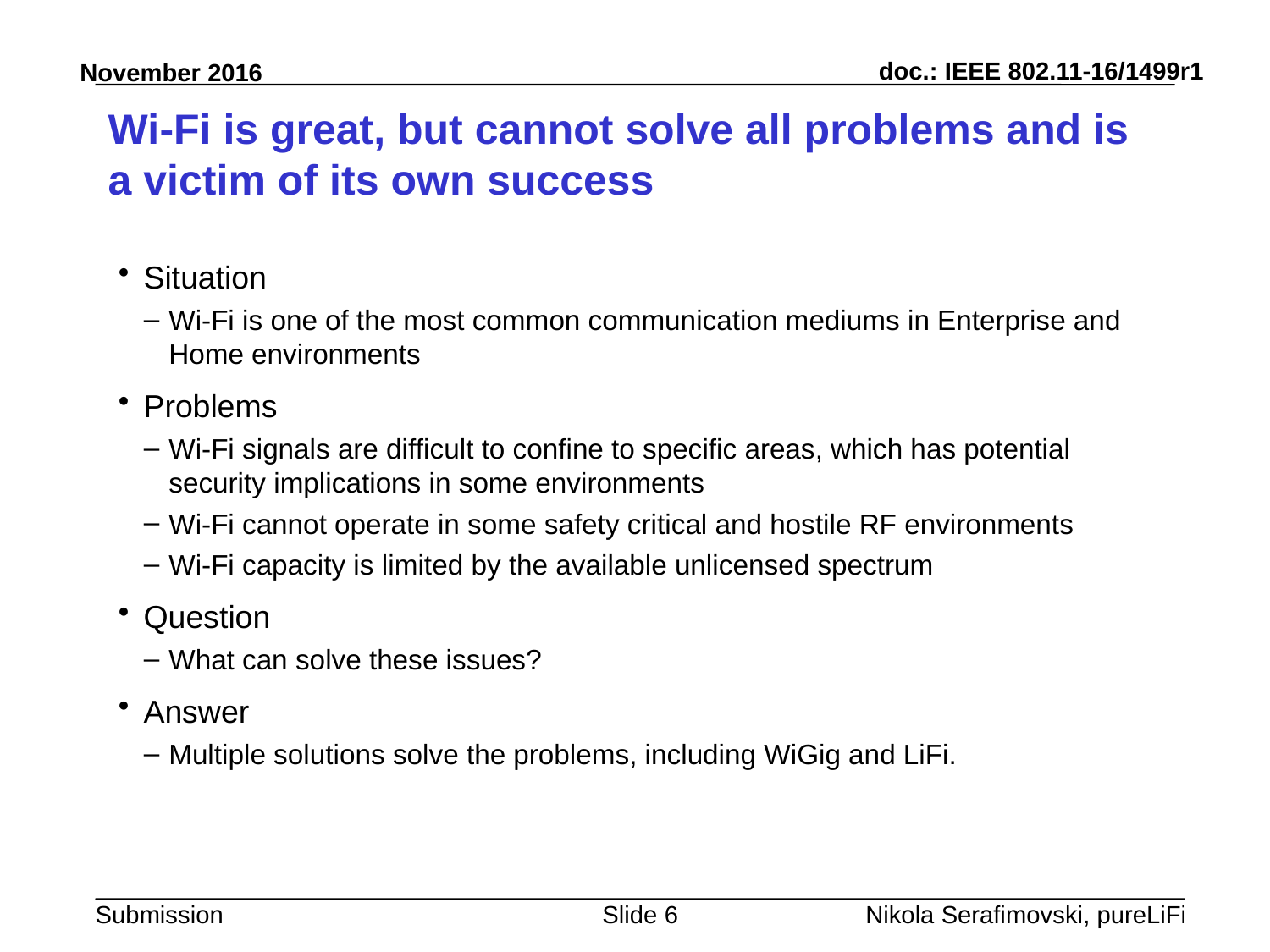

# Wi-Fi is great, but cannot solve all problems and is a victim of its own success

Situation
Wi-Fi is one of the most common communication mediums in Enterprise and Home environments
Problems
Wi-Fi signals are difficult to confine to specific areas, which has potential security implications in some environments
Wi-Fi cannot operate in some safety critical and hostile RF environments
Wi-Fi capacity is limited by the available unlicensed spectrum
Question
What can solve these issues?
Answer
Multiple solutions solve the problems, including WiGig and LiFi.

Slide 6
Nikola Serafimovski, pureLiFi